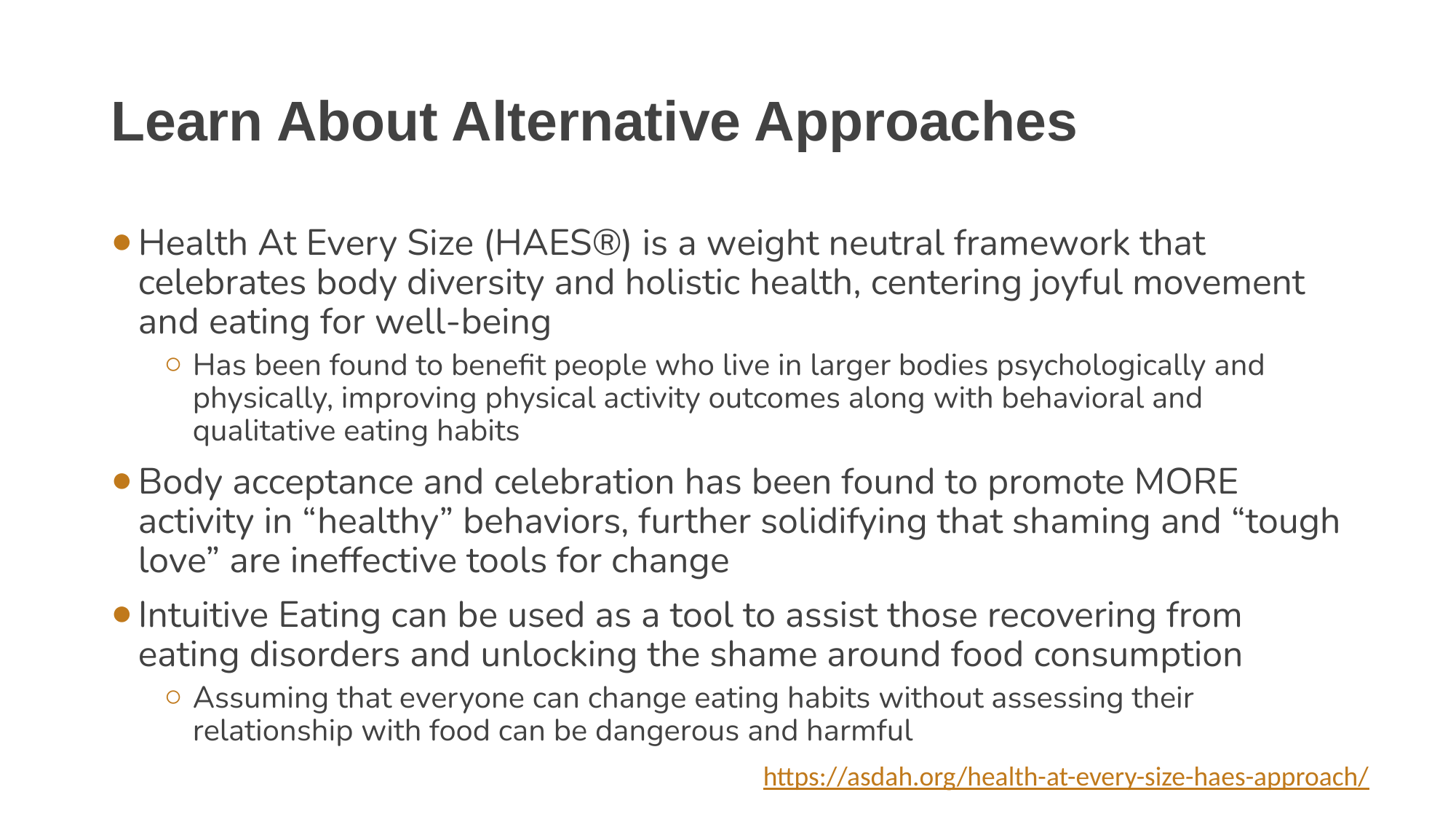

# Learn About Alternative Approaches
Health At Every Size (HAES®) is a weight neutral framework that celebrates body diversity and holistic health, centering joyful movement and eating for well-being
Has been found to benefit people who live in larger bodies psychologically and physically, improving physical activity outcomes along with behavioral and qualitative eating habits
Body acceptance and celebration has been found to promote MORE activity in “healthy” behaviors, further solidifying that shaming and “tough love” are ineffective tools for change
Intuitive Eating can be used as a tool to assist those recovering from eating disorders and unlocking the shame around food consumption
Assuming that everyone can change eating habits without assessing their relationship with food can be dangerous and harmful
https://asdah.org/health-at-every-size-haes-approach/